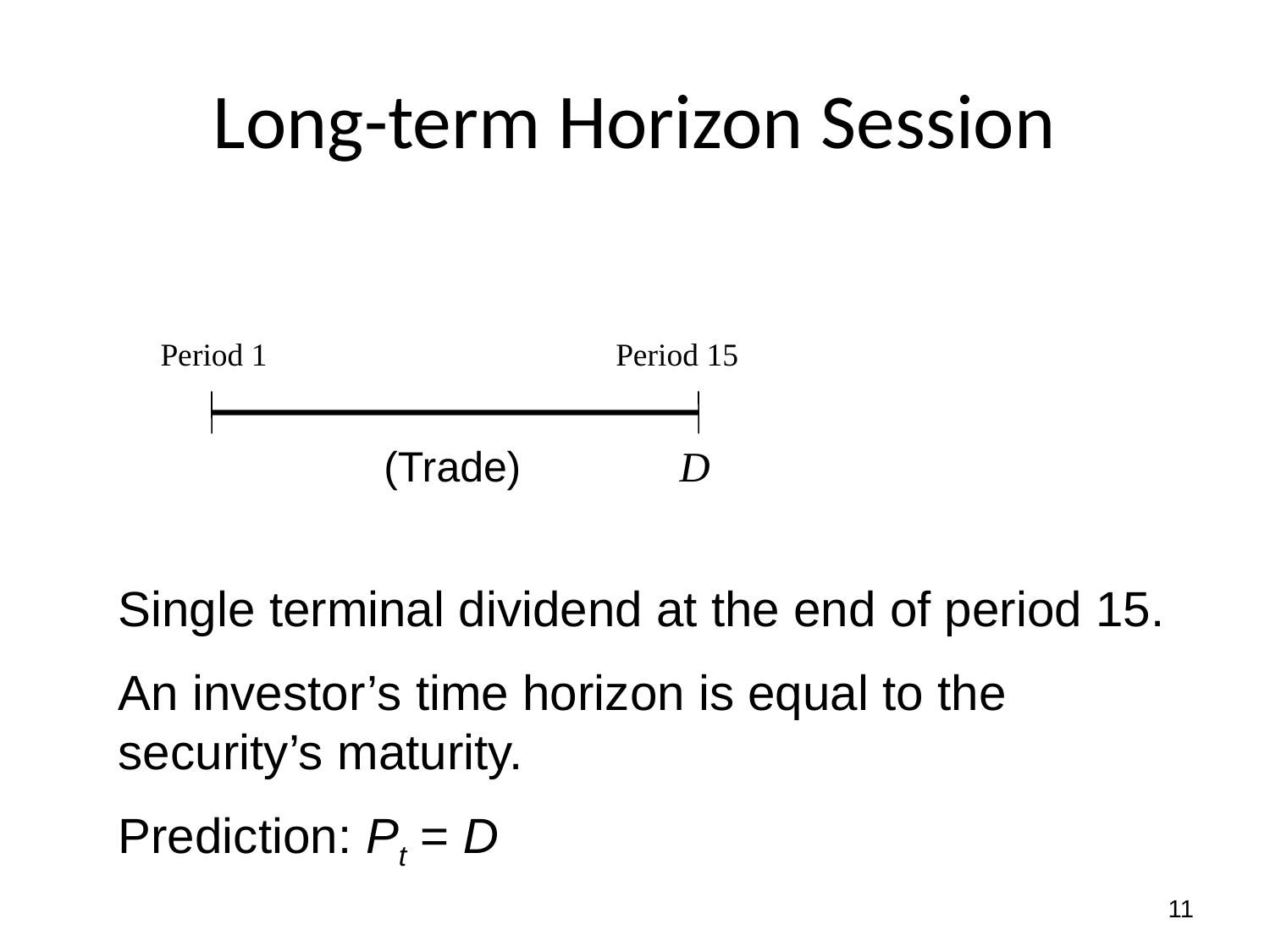

# Long-term Horizon Session
Period 1
Period 15

(Trade)
D
Single terminal dividend at the end of period 15.
An investor’s time horizon is equal to the security’s maturity.
Prediction: Pt = D

11